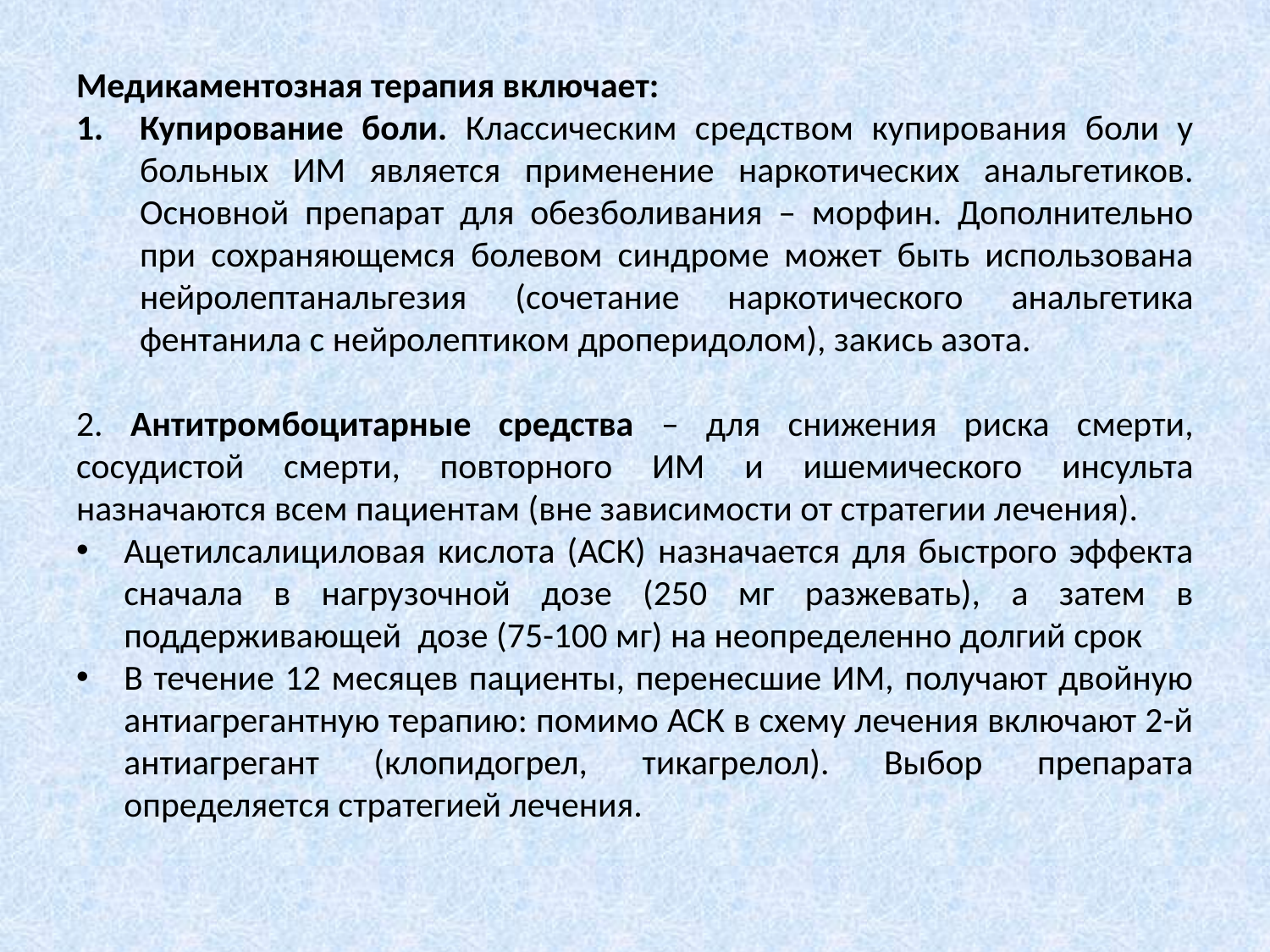

Медикаментозная терапия включает:
Купирование боли. Классическим средством купирования боли у больных ИМ является применение наркотических анальгетиков. Основной препарат для обезболивания – морфин. Дополнительно при сохраняющемся болевом синдроме может быть использована нейролептанальгезия (сочетание наркотического анальгетика фентанила с нейролептиком дроперидолом), закись азота.

2. Антитромбоцитарные средства – для снижения риска смерти, сосудистой смерти, повторного ИМ и ишемического инсульта назначаются всем пациентам (вне зависимости от стратегии лечения).
Ацетилсалициловая кислота (АСК) назначается для быстрого эффекта сначала в нагрузочной дозе (250 мг разжевать), а затем в поддерживающей  дозе (75-100 мг) на неопределенно долгий срок
В течение 12 месяцев пациенты, перенесшие ИМ, получают двойную антиагрегантную терапию: помимо АСК в схему лечения включают 2-й антиагрегант (клопидогрел, тикагрелол). Выбор препарата определяется стратегией лечения.